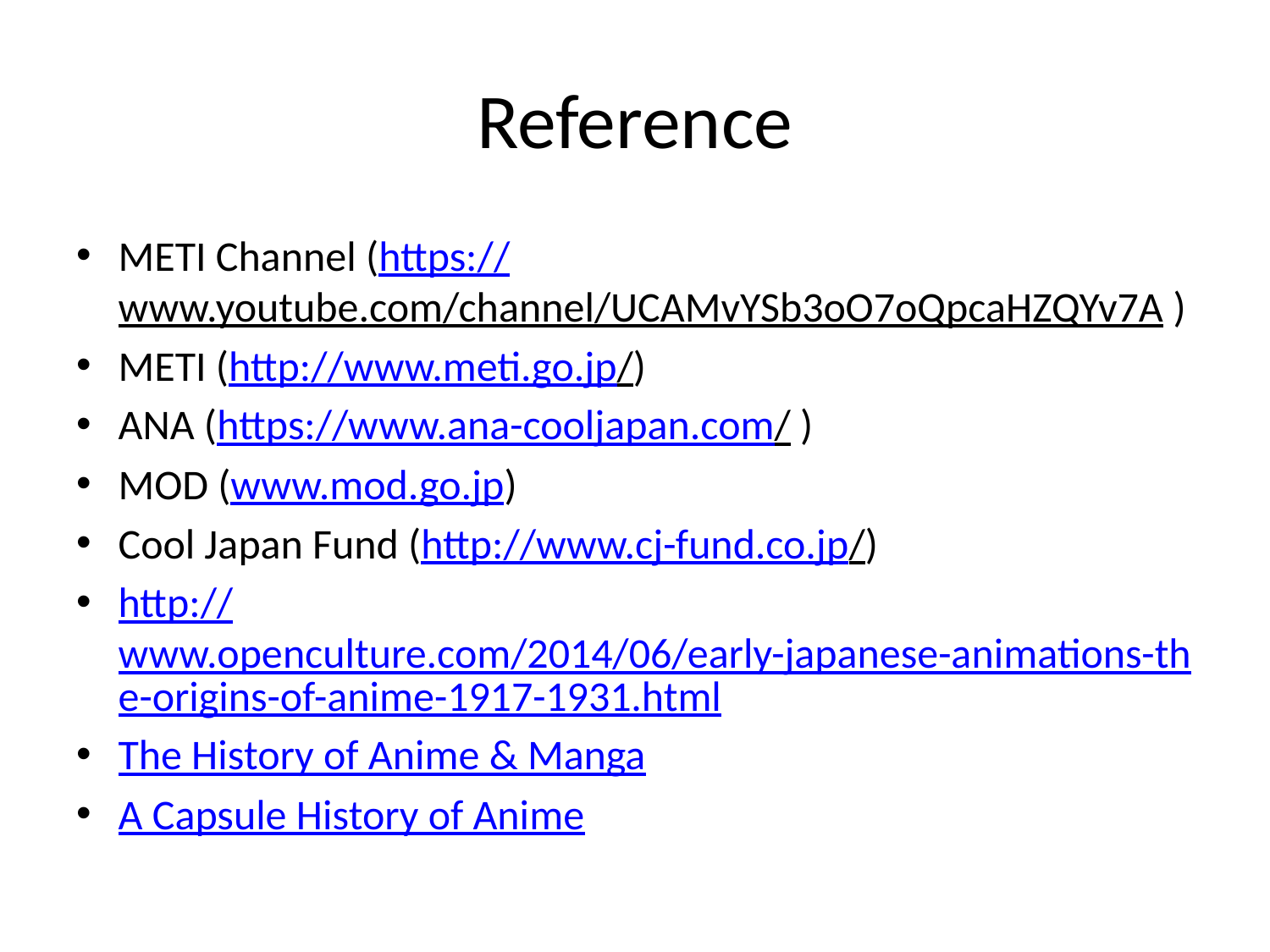

# Reference
METI Channel (https://www.youtube.com/channel/UCAMvYSb3oO7oQpcaHZQYv7A )
METI (http://www.meti.go.jp/)
ANA (https://www.ana-cooljapan.com/ )
MOD (www.mod.go.jp)
Cool Japan Fund (http://www.cj-fund.co.jp/)
http://www.openculture.com/2014/06/early-japanese-animations-the-origins-of-anime-1917-1931.html
The History of Anime & Manga
A Capsule History of Anime